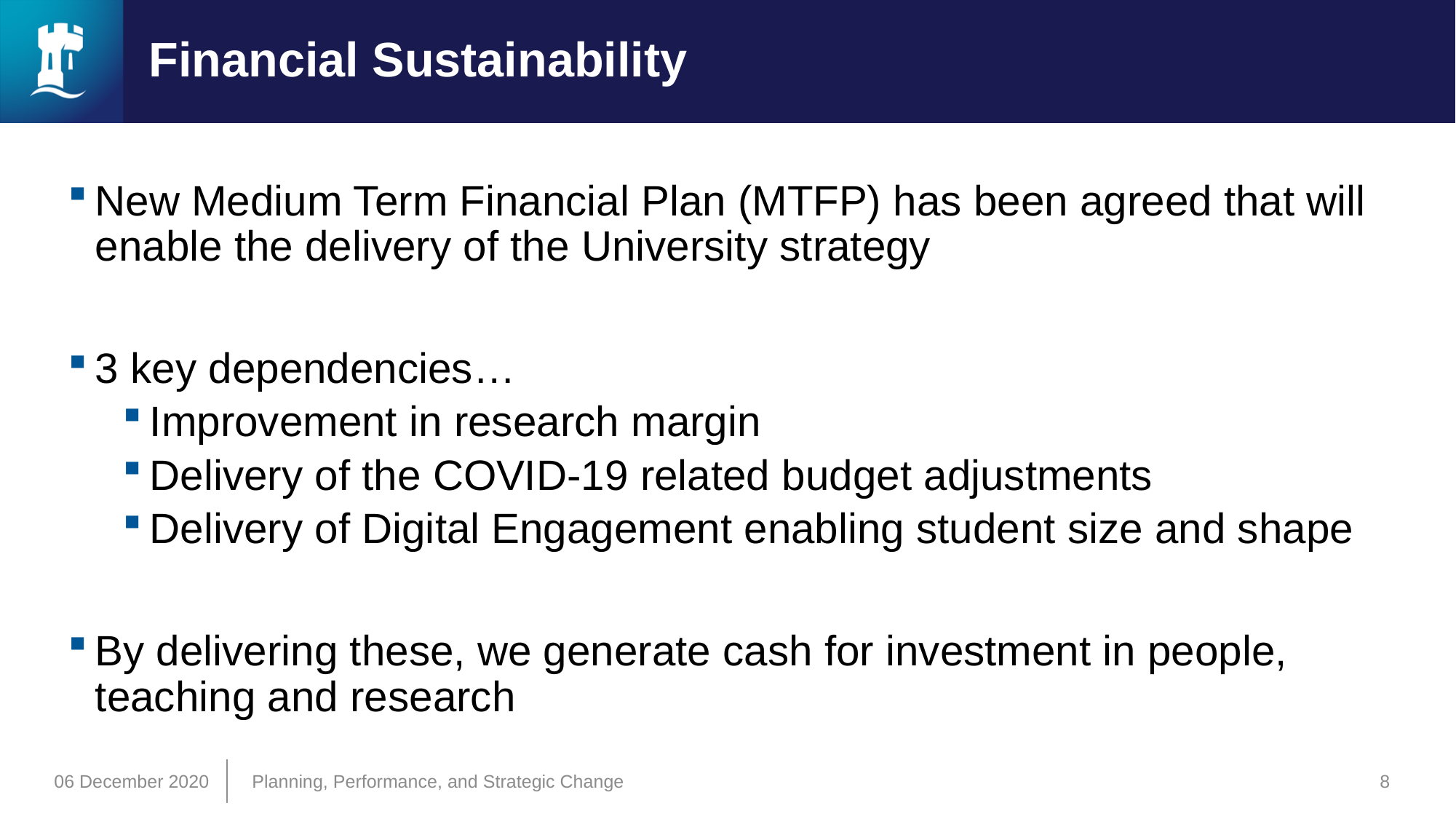

# Financial Sustainability
New Medium Term Financial Plan (MTFP) has been agreed that will enable the delivery of the University strategy

3 key dependencies…
Improvement in research margin
Delivery of the COVID-19 related budget adjustments
Delivery of Digital Engagement enabling student size and shape

By delivering these, we generate cash for investment in people, teaching and research
06 December 2020
Planning, Performance, and Strategic Change
8